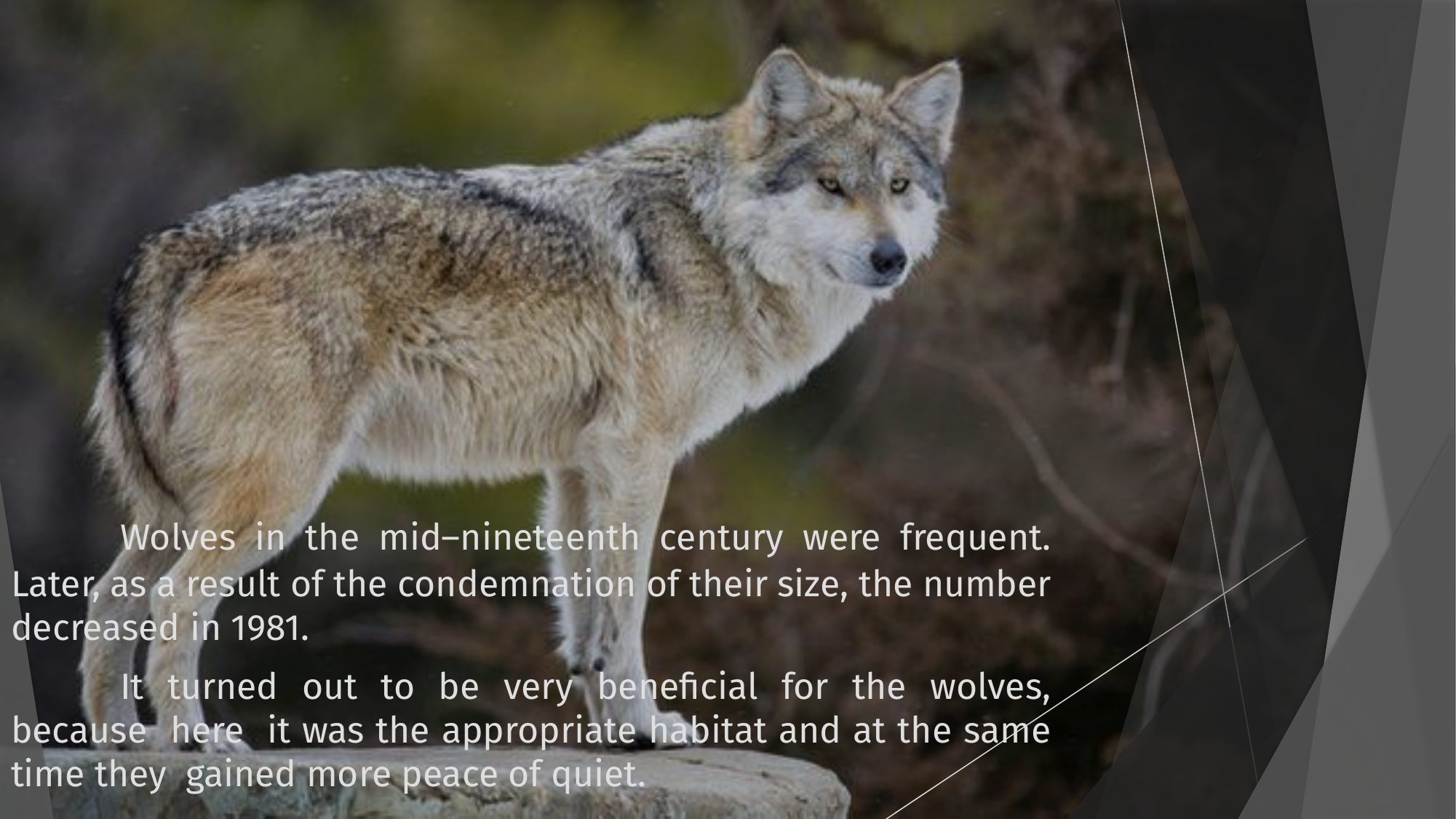

Wolves in the mid–nineteenth century were frequent. Later, as a result of the condemnation of their size, the number decreased in 1981.
	It turned out to be very beneficial for the wolves, because  here  it was the appropriate habitat and at the same time they  gained more peace of quiet.